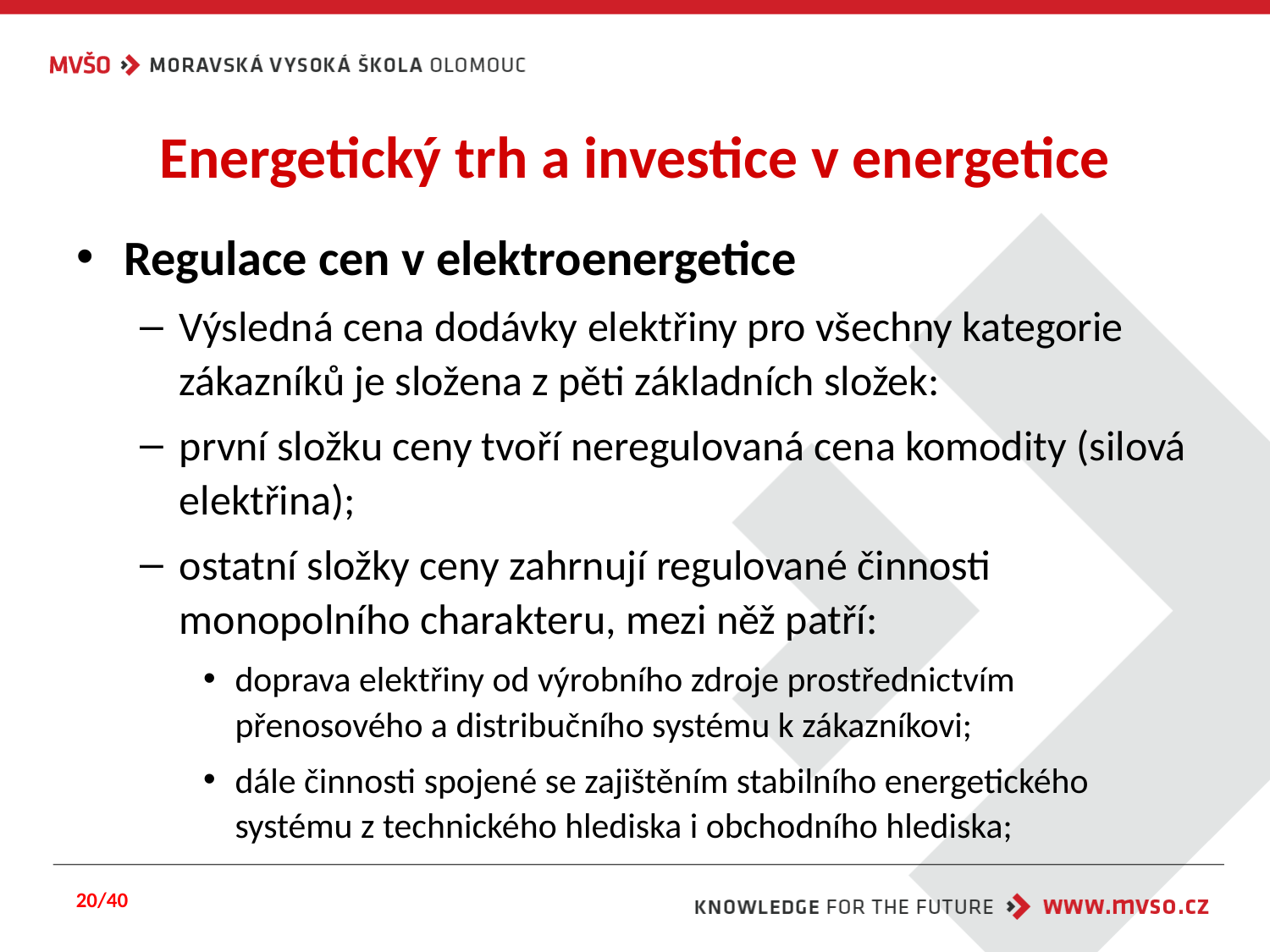

# Energetický trh a investice v energetice
Regulace cen v elektroenergetice
Výsledná cena dodávky elektřiny pro všechny kategorie zákazníků je složena z pěti základních složek:
první složku ceny tvoří neregulovaná cena komodity (silová elektřina);
ostatní složky ceny zahrnují regulované činnosti monopolního charakteru, mezi něž patří:
doprava elektřiny od výrobního zdroje prostřednictvím přenosového a distribučního systému k zákazníkovi;
dále činnosti spojené se zajištěním stabilního energetického systému z technického hlediska i obchodního hlediska;

20/40